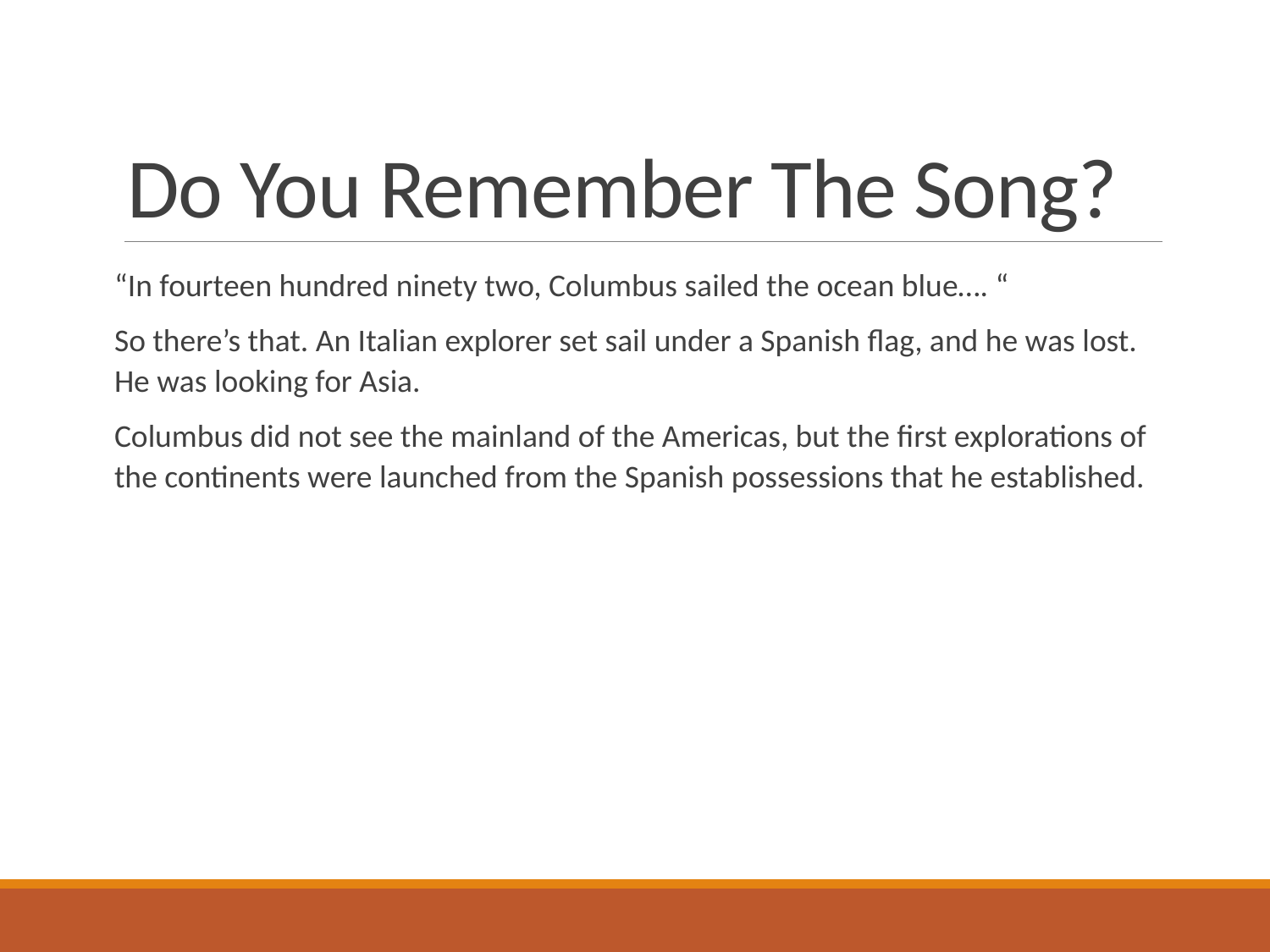

# Do You Remember The Song?
“In fourteen hundred ninety two, Columbus sailed the ocean blue…. “
So there’s that. An Italian explorer set sail under a Spanish flag, and he was lost. He was looking for Asia.
Columbus did not see the mainland of the Americas, but the first explorations of the continents were launched from the Spanish possessions that he established.